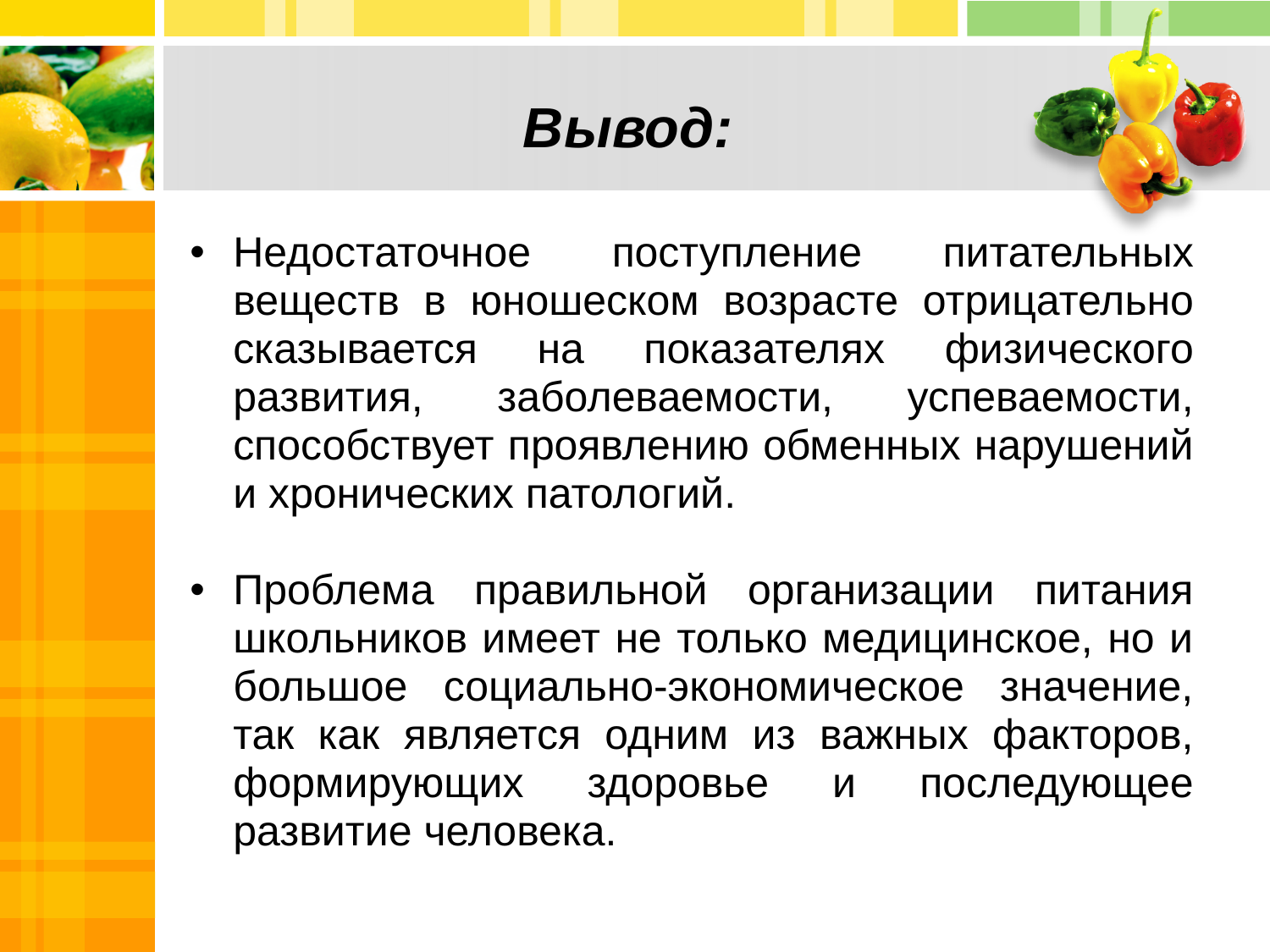

# Вывод:
Недостаточное поступление питательных веществ в юношеском возрасте отрицательно сказывается на показателях физического развития, заболеваемости, успеваемости, способствует проявлению обменных нарушений и хронических патологий.

Проблема правильной организации питания школьников имеет не только медицинское, но и большое социально-экономическое значение, так как является одним из важных факторов, формирующих здоровье и последующее развитие человека.